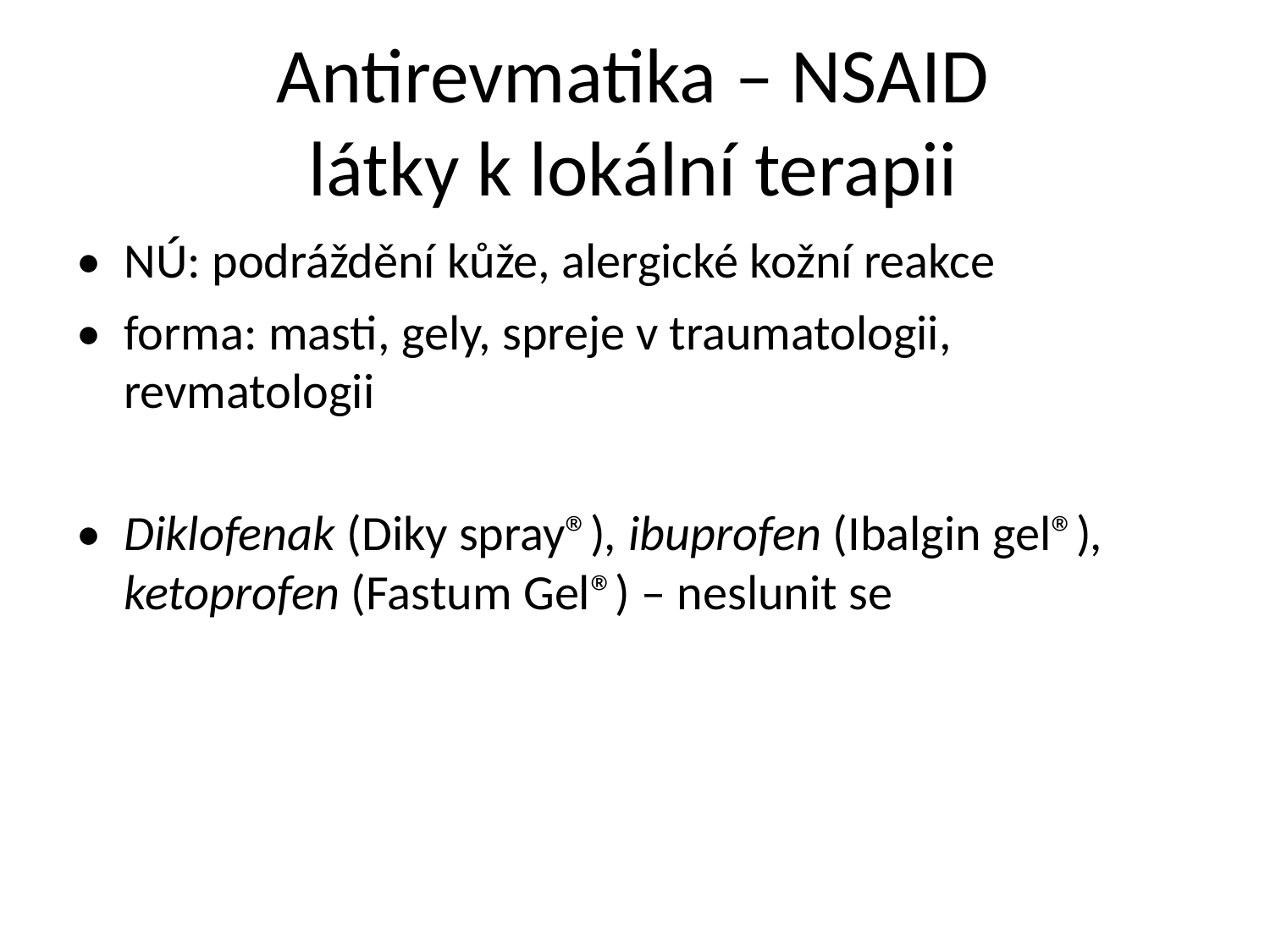

Antirevmatika – NSAID
látky k lokální terapii
• NÚ: podráždění kůže, alergické kožní reakce
• forma: masti, gely, spreje v traumatologii,
revmatologii
• Diklofenak (Diky spray®), ibuprofen (Ibalgin gel®),
ketoprofen (Fastum Gel®) – neslunit se